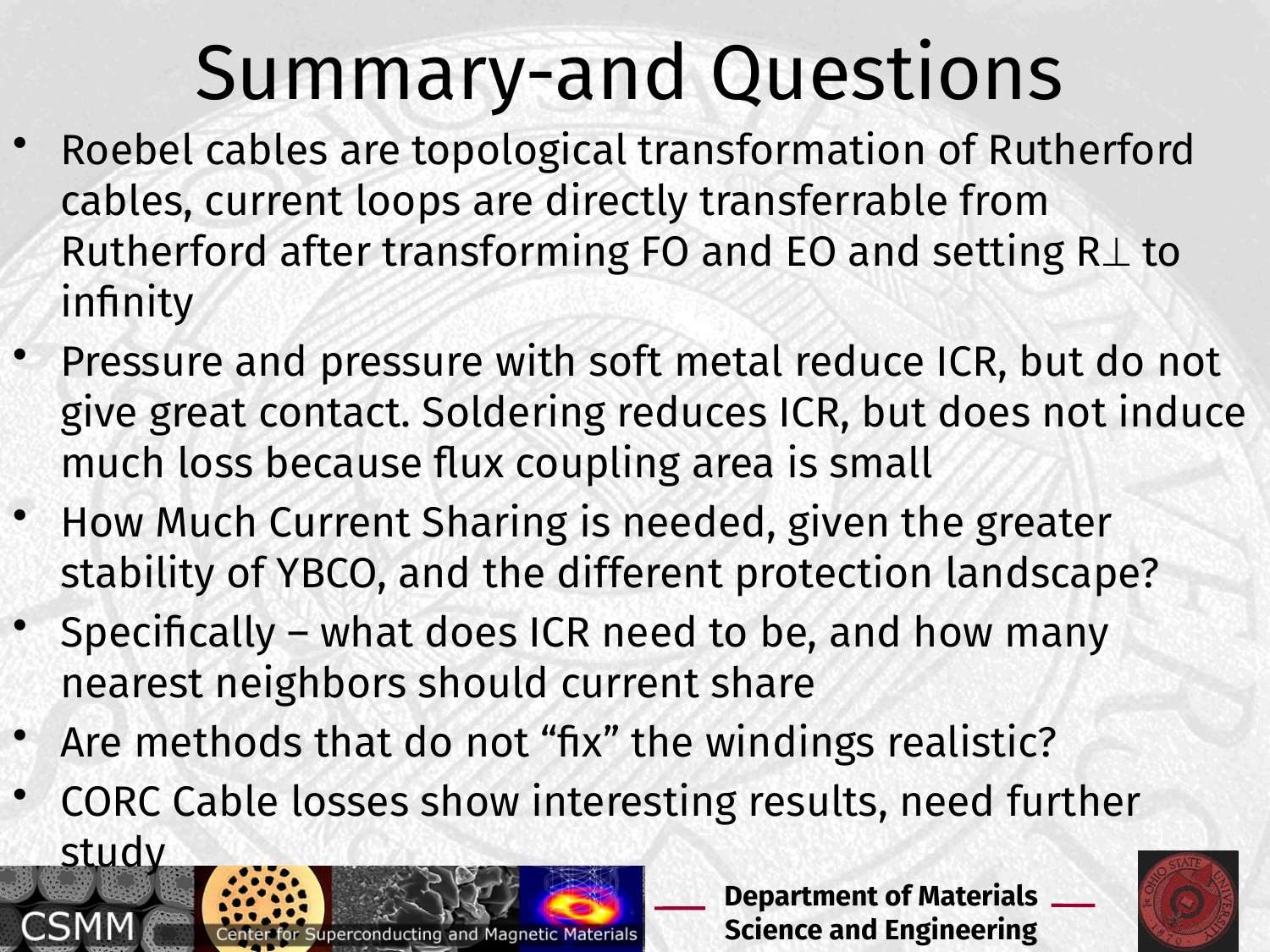

# Summary-and Questions
Roebel cables are topological transformation of Rutherford cables, current loops are directly transferrable from Rutherford after transforming FO and EO and setting R⊥ to infinity
Pressure and pressure with soft metal reduce ICR, but do not give great contact. Soldering reduces ICR, but does not induce much loss because flux coupling area is small
How Much Current Sharing is needed, given the greater stability of YBCO, and the different protection landscape?
Specifically – what does ICR need to be, and how many nearest neighbors should current share
Are methods that do not “fix” the windings realistic?
CORC Cable losses show interesting results, need further study